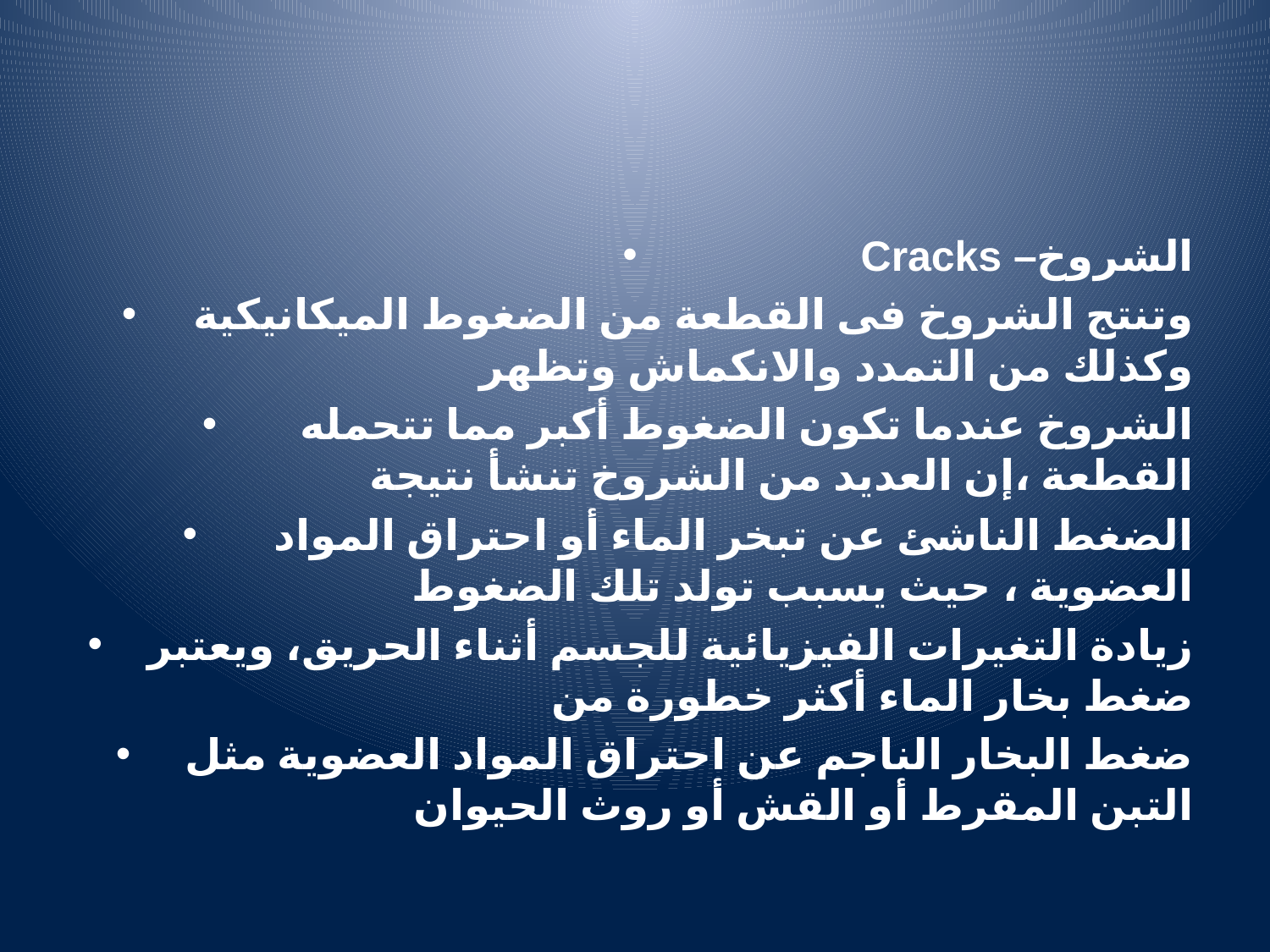

#
Cracks –الشروخ
وتنتج الشروخ فى القطعة من الضغوط الميكانيكية وكذلك من التمدد والانكماش وتظهر
الشروخ عندما تكون الضغوط أكبر مما تتحمله القطعة ،إن العديد من الشروخ تنشأ نتيجة
الضغط الناشئ عن تبخر الماء أو احتراق المواد العضوية ، حيث يسبب تولد تلك الضغوط
زيادة التغيرات الفيزيائية للجسم أثناء الحريق، ويعتبر ضغط بخار الماء أكثر خطورة من
ضغط البخار الناجم عن احتراق المواد العضوية مثل التبن المقرط أو القش أو روث الحيوان